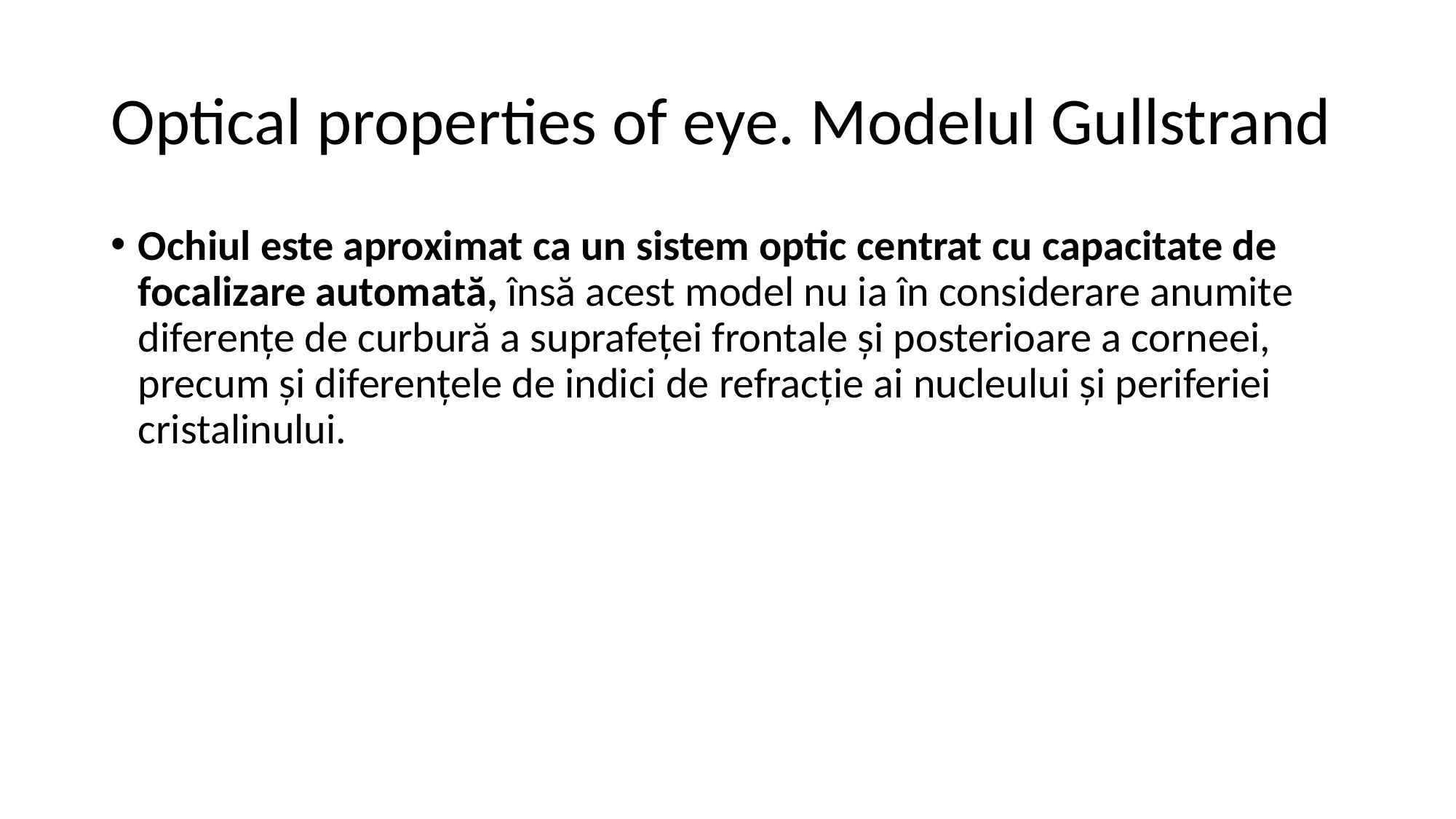

# Optical properties of eye. Modelul Gullstrand
Ochiul este aproximat ca un sistem optic centrat cu capacitate de focalizare automată, însă acest model nu ia în considerare anumite diferențe de curbură a suprafeței frontale și posterioare a corneei, precum și diferențele de indici de refracție ai nucleului și periferiei cristalinului.